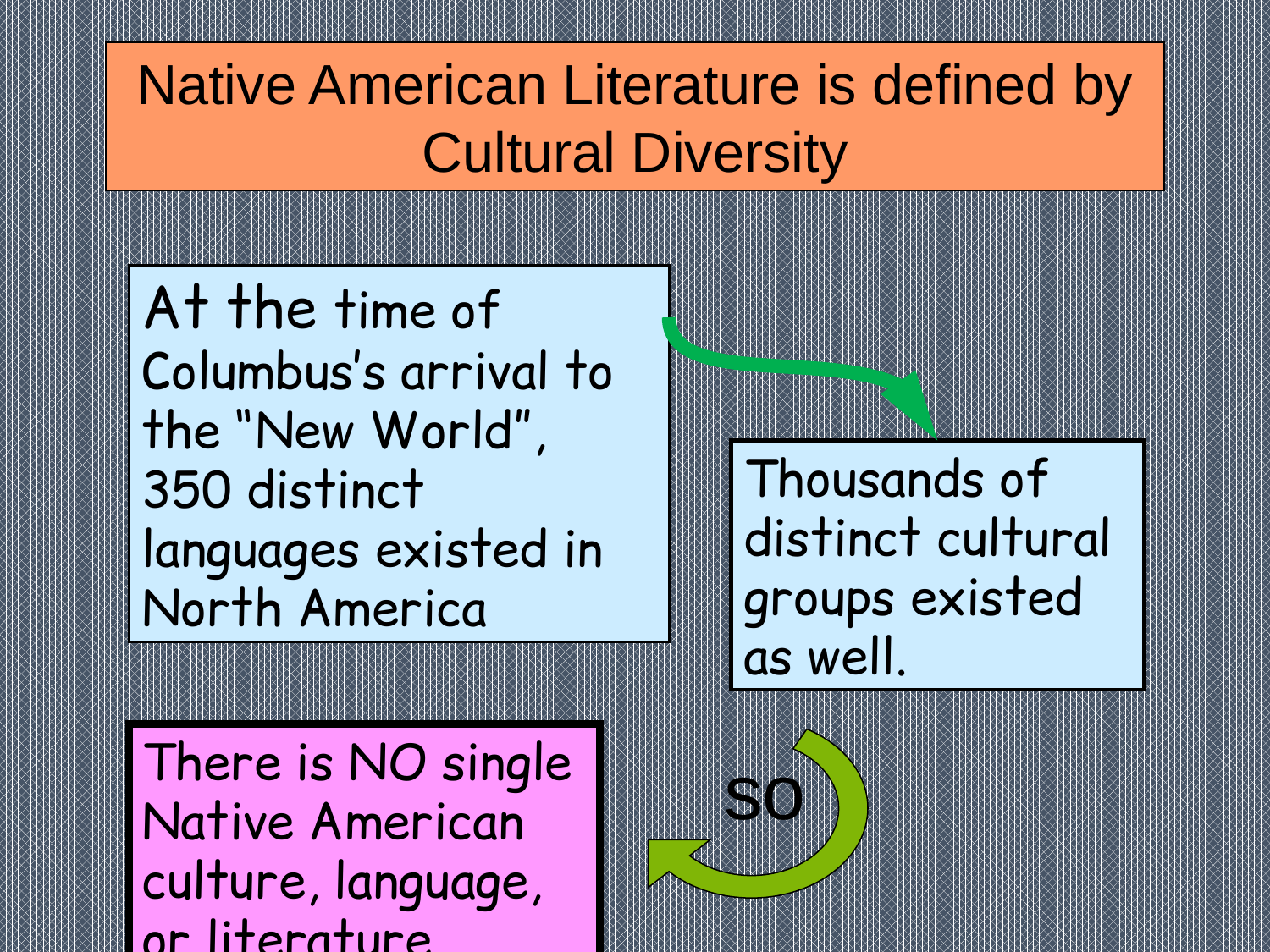

Native American Literature is defined by Cultural Diversity
At the time of Columbus’s arrival to the “New World”,  350 distinct languages existed in North America
Thousands of distinct cultural groups existed as well.

There is NO single Native American culture, language, or literature.
so